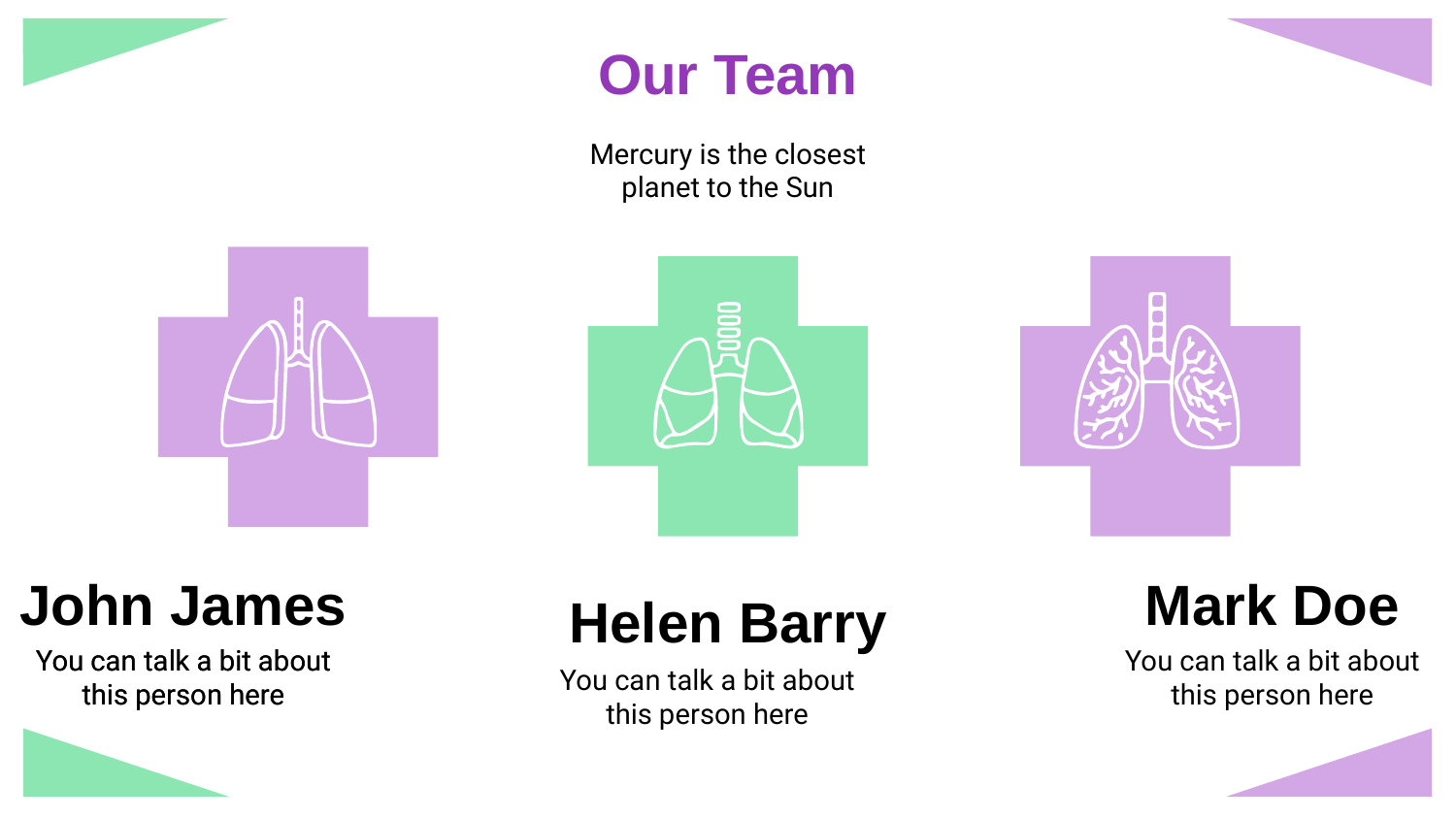

# Our Team
Mercury is the closest planet to the Sun

John James
Mark Doe
Helen Barry
You can talk a bit about this person here
You can talk a bit about this person here
You can talk a bit about this person here
You can talk a bit about this person here